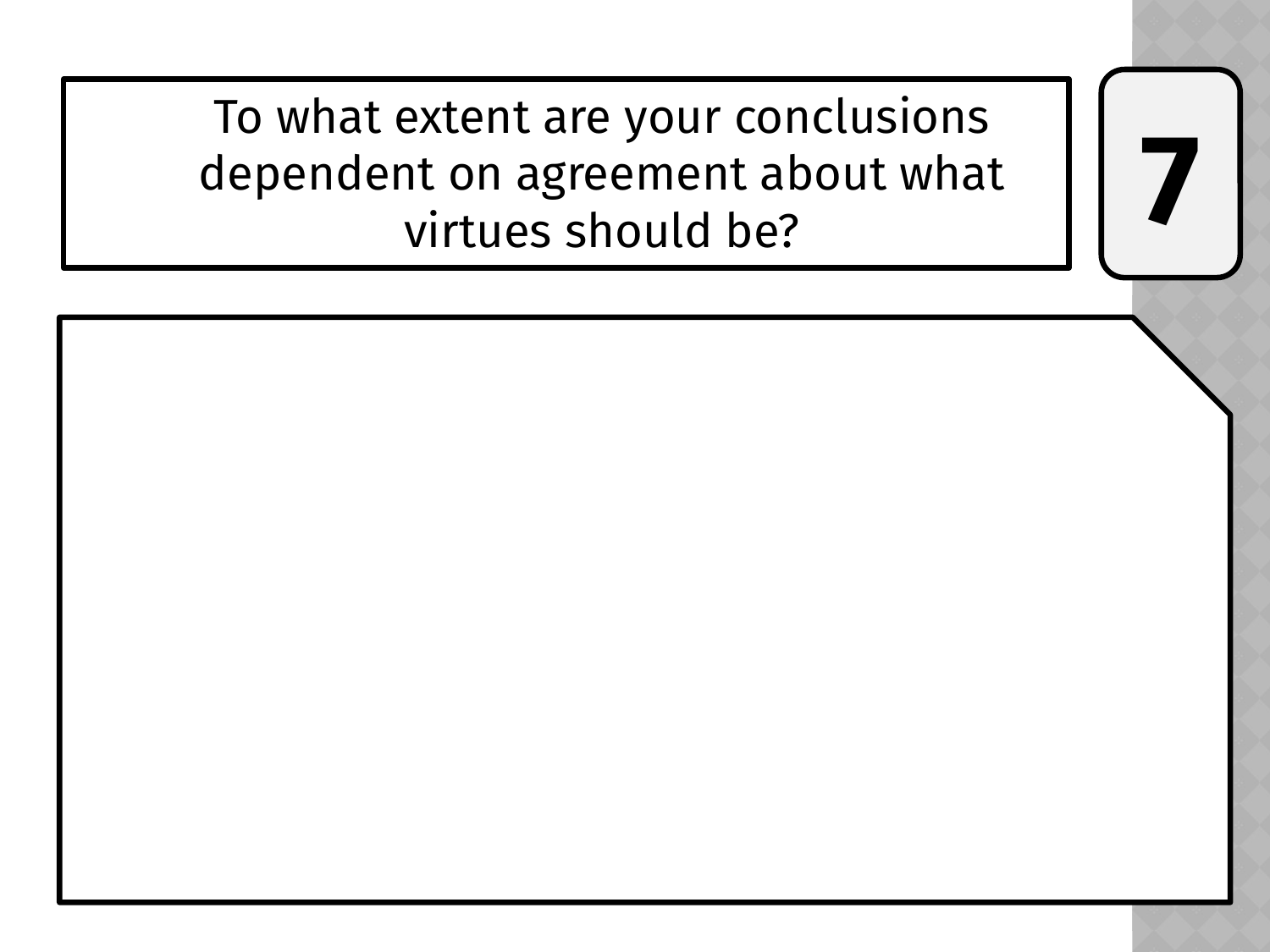

#
7
To what extent are your conclusions dependent on agreement about what virtues should be?